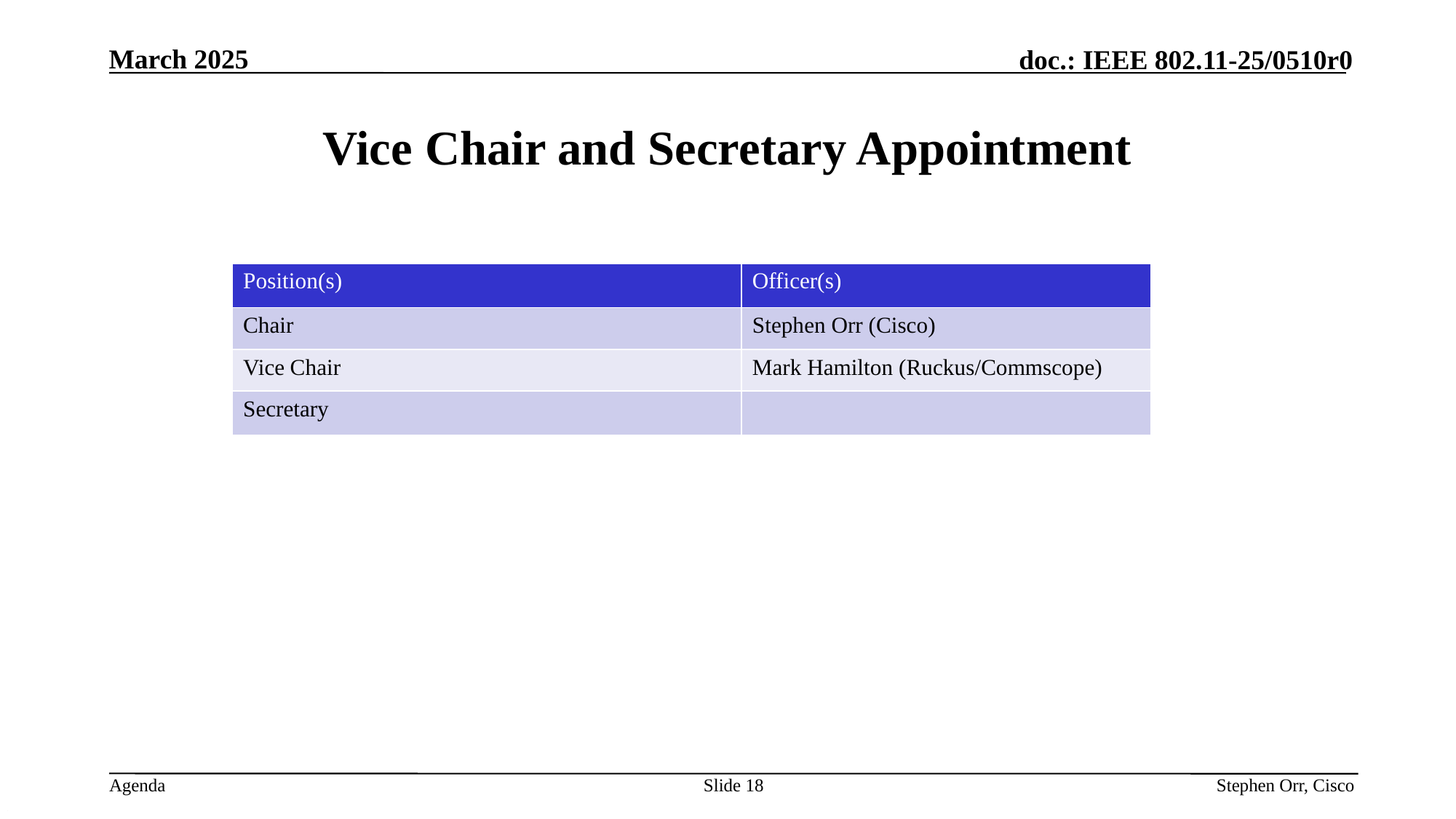

# Vice Chair and Secretary Appointment
| Position(s) | Officer(s) |
| --- | --- |
| Chair | Stephen Orr (Cisco) |
| Vice Chair | Mark Hamilton (Ruckus/Commscope) |
| Secretary |  |
Slide 18